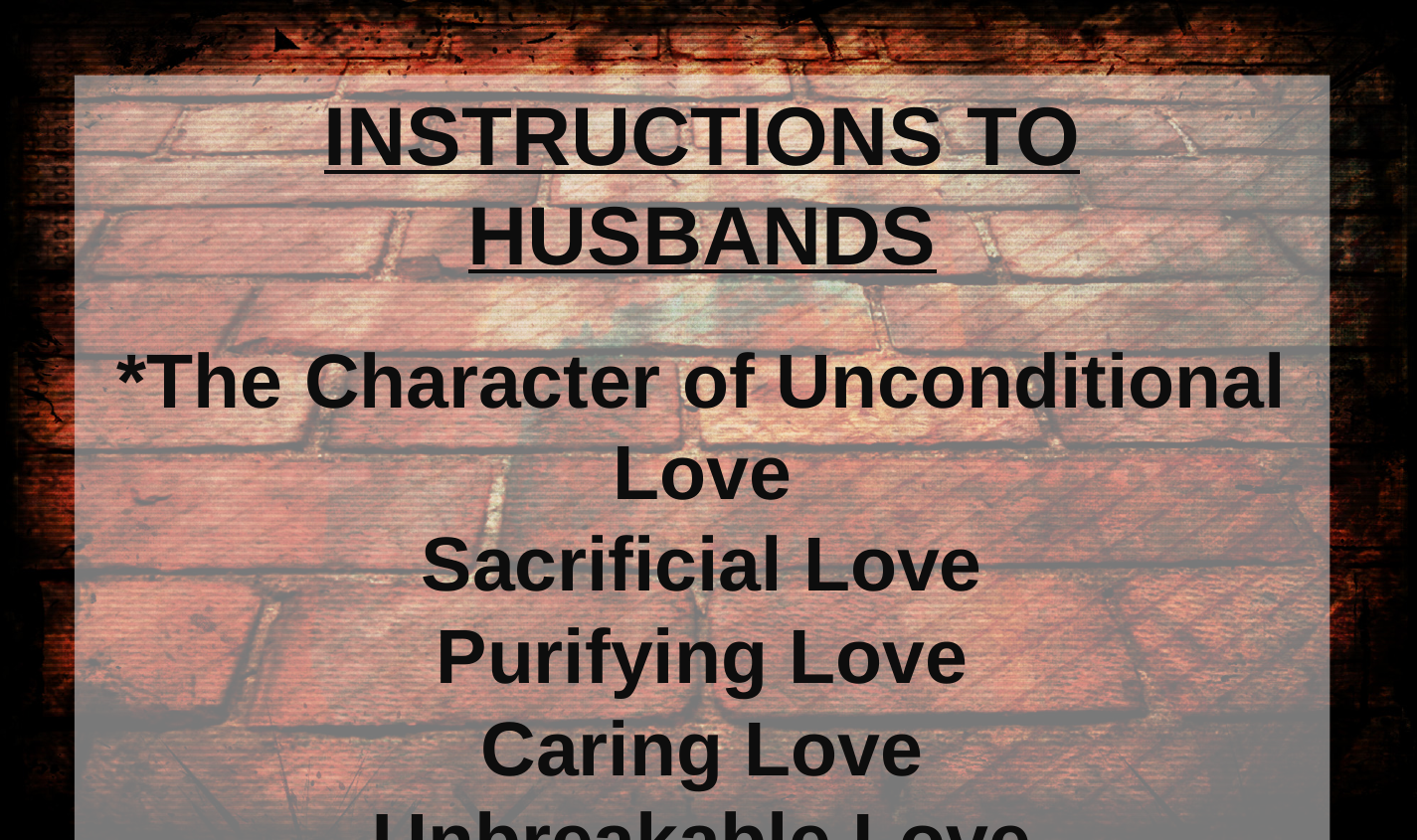

INSTRUCTIONS TO HUSBANDS

*The Character of Unconditional Love
Sacrificial Love
Purifying Love
Caring Love
Unbreakable Love